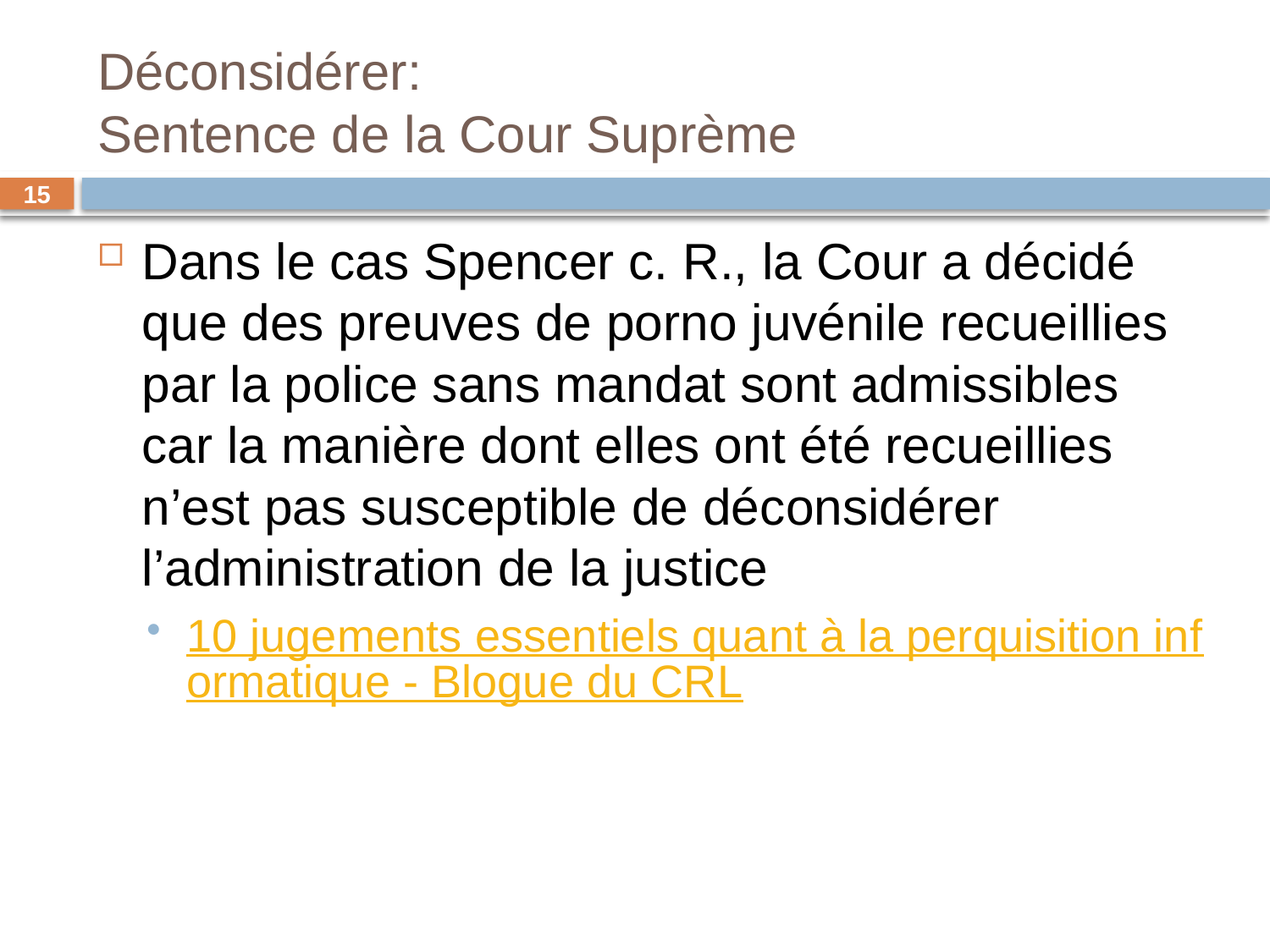

# Déconsidérer: Sentence de la Cour Suprème
15
Dans le cas Spencer c. R., la Cour a décidé que des preuves de porno juvénile recueillies par la police sans mandat sont admissibles car la manière dont elles ont été recueillies n’est pas susceptible de déconsidérer l’administration de la justice
10 jugements essentiels quant à la perquisition informatique - Blogue du CRL